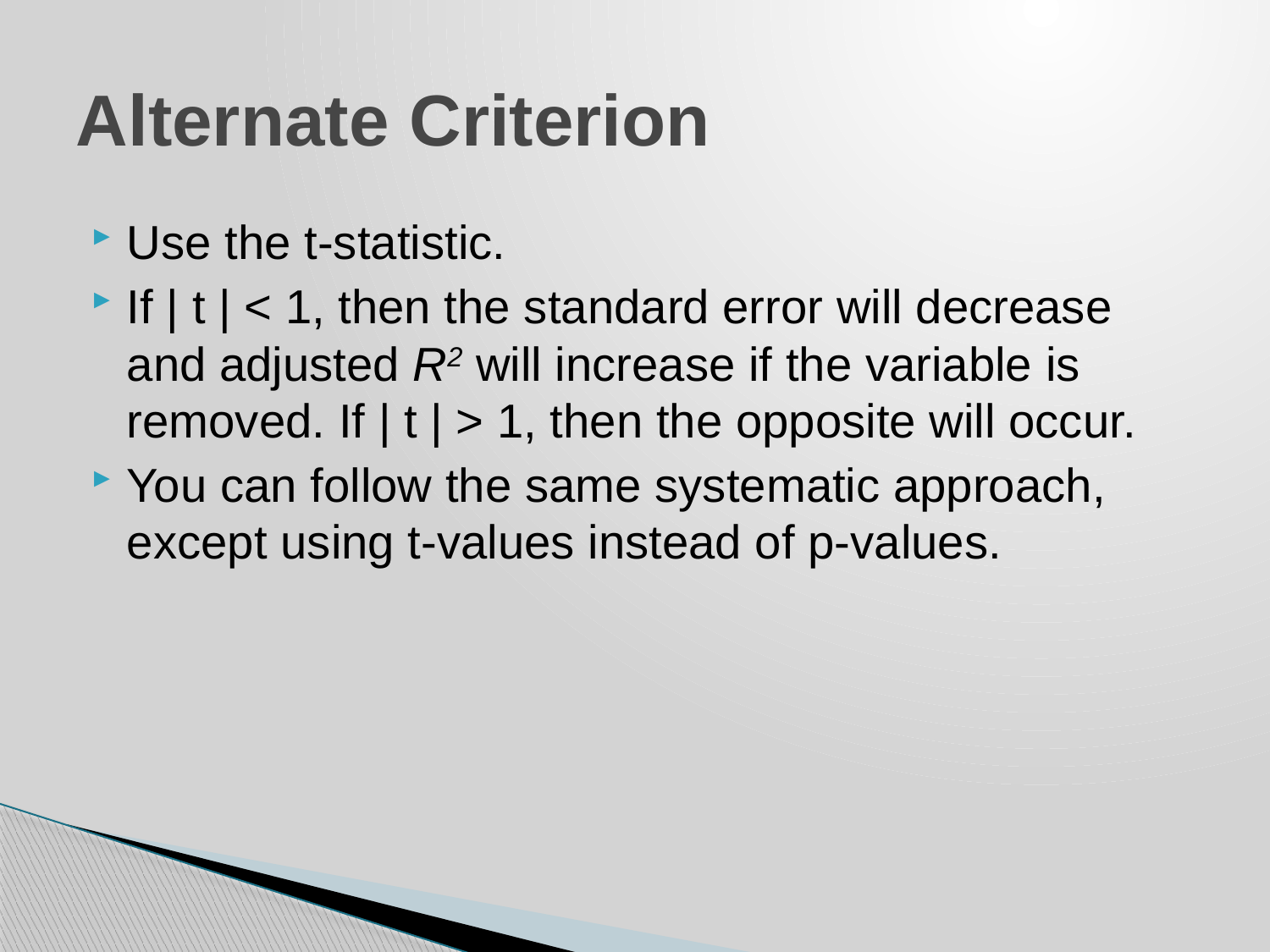

# Alternate Criterion
Use the t-statistic.
If | t | < 1, then the standard error will decrease and adjusted R2 will increase if the variable is removed. If | t | > 1, then the opposite will occur.
You can follow the same systematic approach, except using t-values instead of p-values.